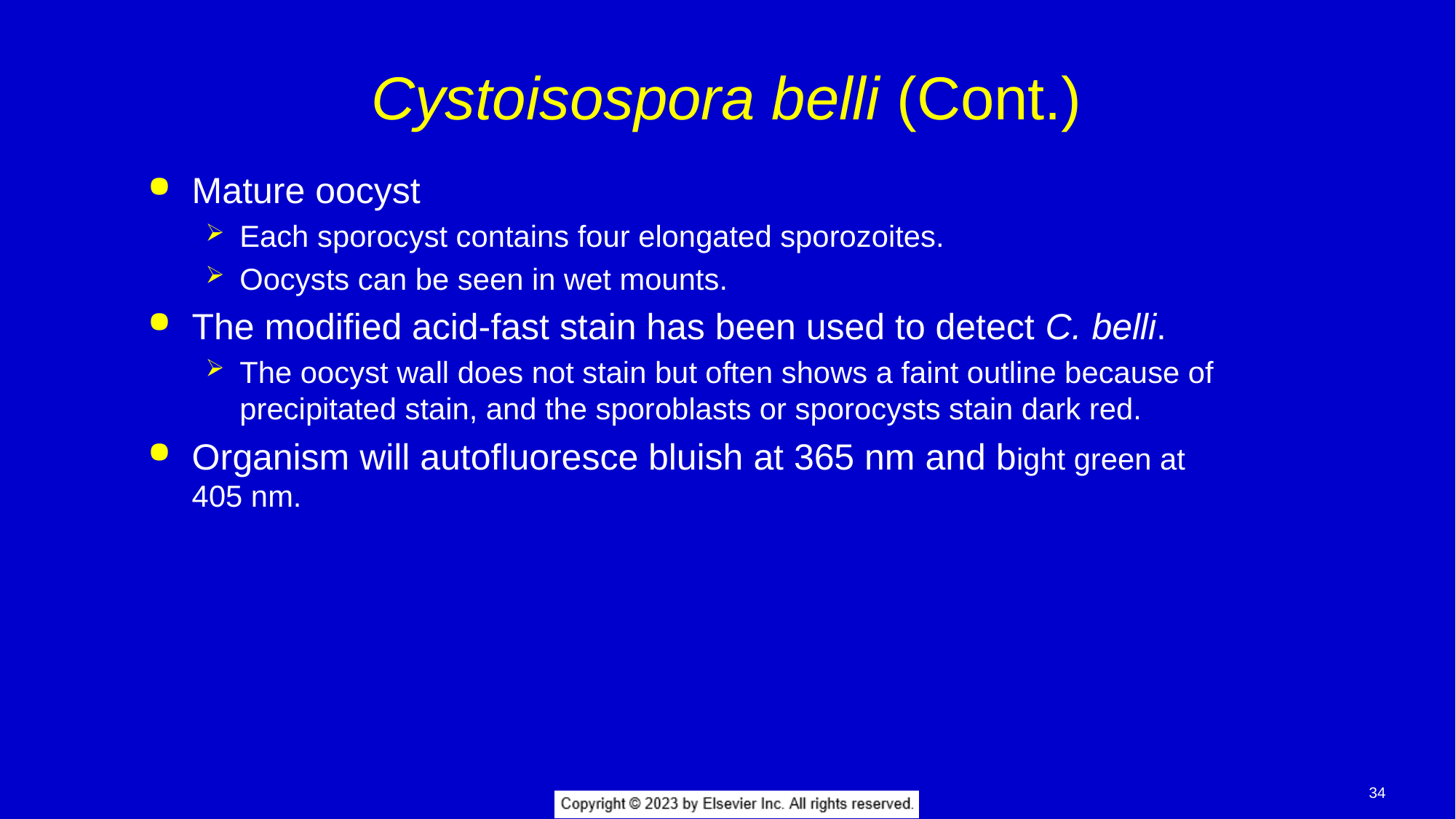

# Cystoisospora belli (Cont.)
Mature oocyst
Each sporocyst contains four elongated sporozoites.
Oocysts can be seen in wet mounts.
The modified acid-fast stain has been used to detect C. belli.
The oocyst wall does not stain but often shows a faint outline because of precipitated stain, and the sporoblasts or sporocysts stain dark red.
Organism will autofluoresce bluish at 365 nm and bight green at 405 nm.